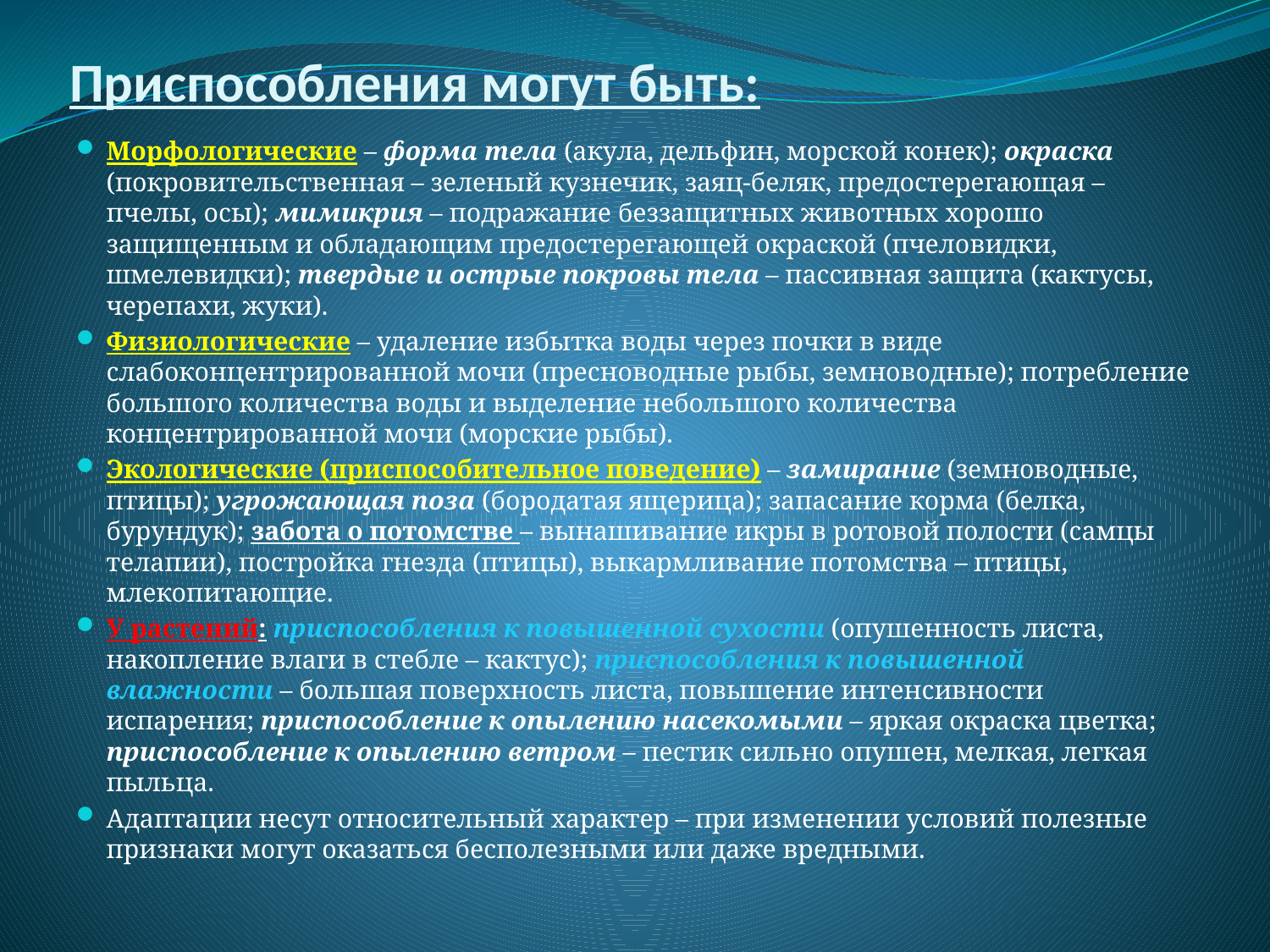

# Приспособления могут быть:
Морфологические – форма тела (акула, дельфин, морской конек); окраска (покровительственная – зеленый кузнечик, заяц-беляк, предостерегающая – пчелы, осы); мимикрия – подражание беззащитных животных хорошо защищенным и обладающим предостерегающей окраской (пчеловидки, шмелевидки); твердые и острые покровы тела – пассивная защита (кактусы, черепахи, жуки).
Физиологические – удаление избытка воды через почки в виде слабоконцентрированной мочи (пресноводные рыбы, земноводные); потребление большого количества воды и выделение небольшого количества концентрированной мочи (морские рыбы).
Экологические (приспособительное поведение) – замирание (земноводные, птицы); угрожающая поза (бородатая ящерица); запасание корма (белка, бурундук); забота о потомстве – вынашивание икры в ротовой полости (самцы телапии), постройка гнезда (птицы), выкармливание потомства – птицы, млекопитающие.
У растений: приспособления к повышенной сухости (опушенность листа, накопление влаги в стебле – кактус); приспособления к повышенной влажности – большая поверхность листа, повышение интенсивности испарения; приспособление к опылению насекомыми – яркая окраска цветка; приспособление к опылению ветром – пестик сильно опушен, мелкая, легкая пыльца.
Адаптации несут относительный характер – при изменении условий полезные признаки могут оказаться бесполезными или даже вредными.